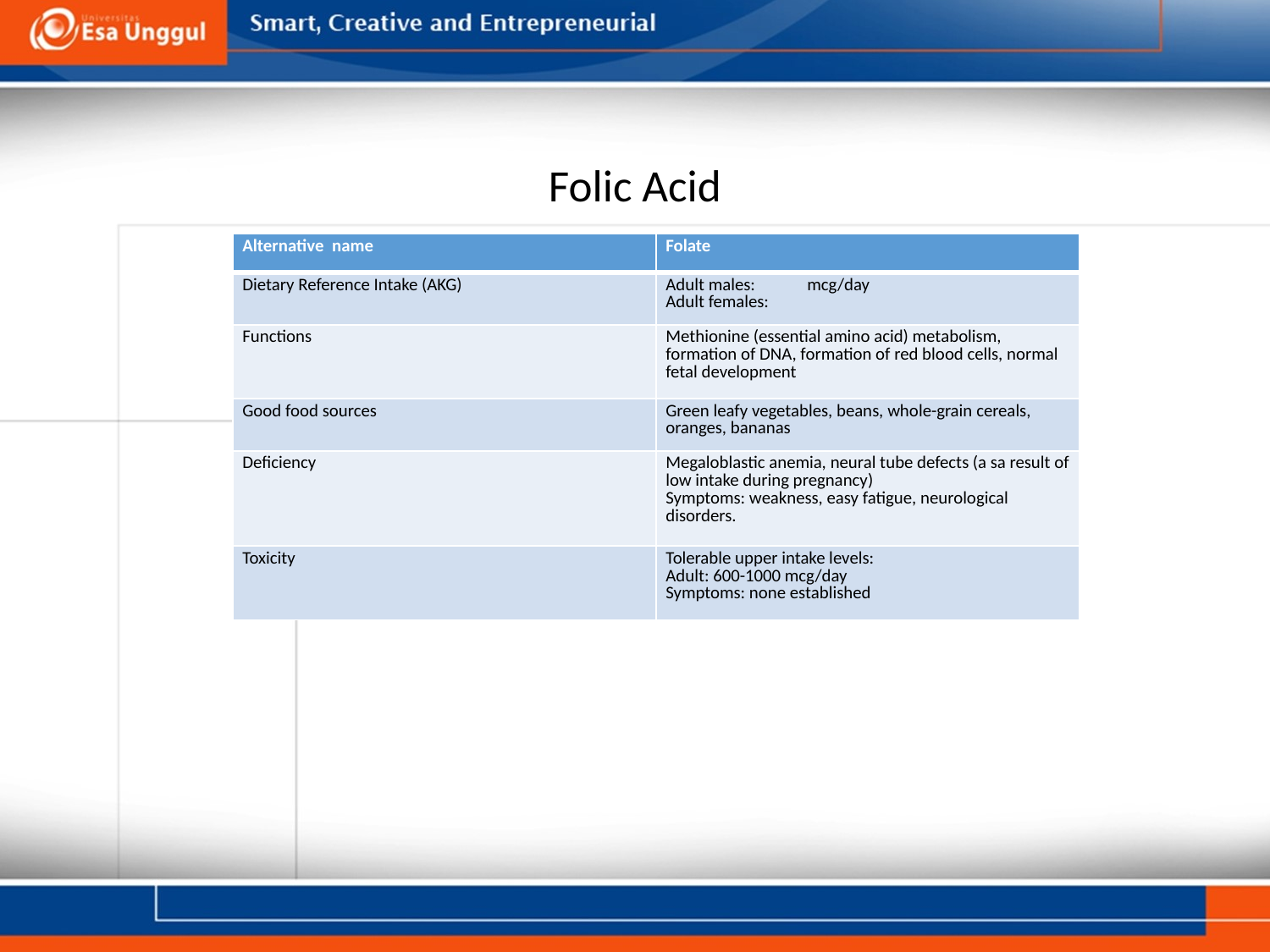

# Folic Acid
| Alternative name | Folate |
| --- | --- |
| Dietary Reference Intake (AKG) | Adult males: mcg/day Adult females: |
| Functions | Methionine (essential amino acid) metabolism, formation of DNA, formation of red blood cells, normal fetal development |
| Good food sources | Green leafy vegetables, beans, whole-grain cereals, oranges, bananas |
| Deficiency | Megaloblastic anemia, neural tube defects (a sa result of low intake during pregnancy) Symptoms: weakness, easy fatigue, neurological disorders. |
| Toxicity | Tolerable upper intake levels: Adult: 600-1000 mcg/day Symptoms: none established |